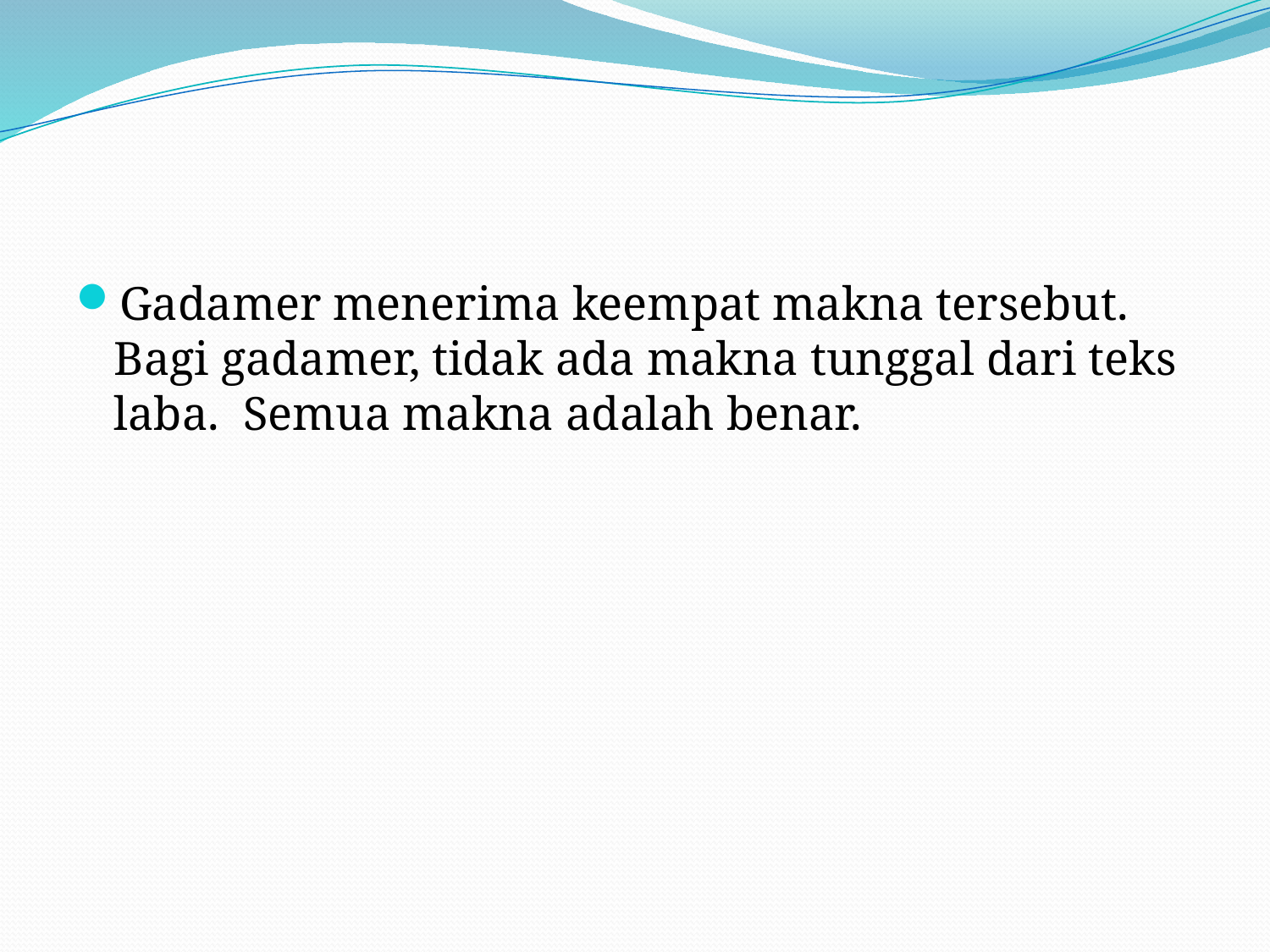

#
Gadamer menerima keempat makna tersebut.  Bagi gadamer, tidak ada makna tunggal dari teks laba.  Semua makna adalah benar.